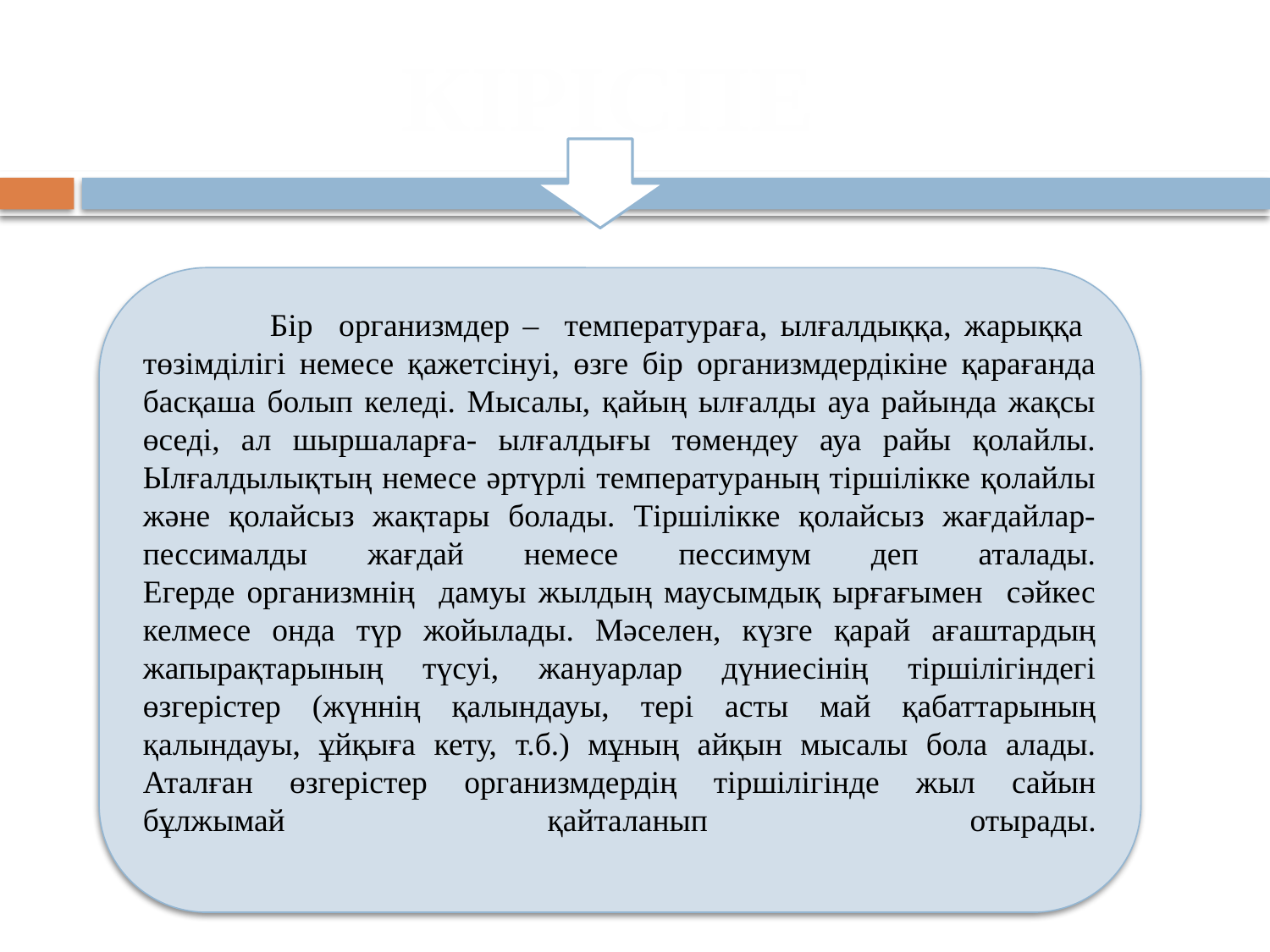

КІРІСПЕ

	Бір  организмдер –  температураға, ылғалдыққа, жарыққа  төзімділігі немесе қажетсінуі, өзге бір организмдердікіне қарағанда басқаша болып келеді. Мысалы, қайың ылғалды ауа райында жақсы өседі, ал шыршаларға- ылғалдығы төмендеу ауа райы қолайлы. Ылғалдылықтың немесе әртүрлі температураның тіршілікке қолайлы және қолайсыз жақтары болады. Тіршілікке қолайсыз жағдайлар- пессималды жағдай немесе пессимум деп аталады.
Егерде организмнің  дамуы жылдың маусымдық ырғағымен  сәйкес келмесе онда түр жойылады. Мәселен, күзге қарай ағаштардың жапырақтарының түсуі, жануарлар дүниесінің тіршілігіндегі өзгерістер (жүннің қалындауы, тері асты май қабаттарының қалындауы, ұйқыға кету, т.б.) мұның айқын мысалы бола алады. Аталған өзгерістер организмдердің тіршілігінде жыл сайын бұлжымай қайталанып отырады.